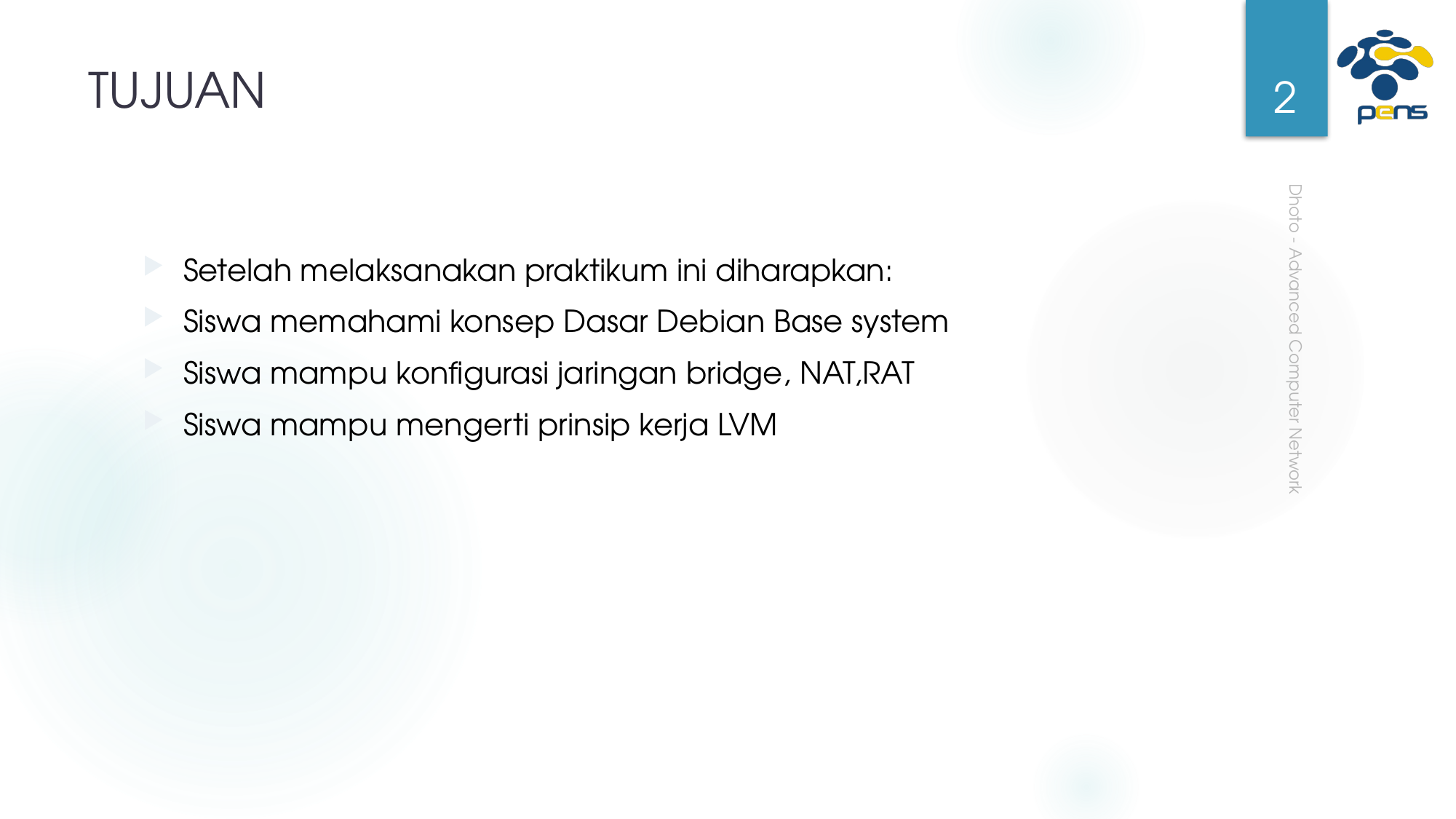

2
# TUJUAN
Setelah melaksanakan praktikum ini diharapkan:
Siswa memahami konsep Dasar Debian Base system
Siswa mampu konfigurasi jaringan bridge, NAT,RAT
Siswa mampu mengerti prinsip kerja LVM
Dhoto - Advanced Computer Network